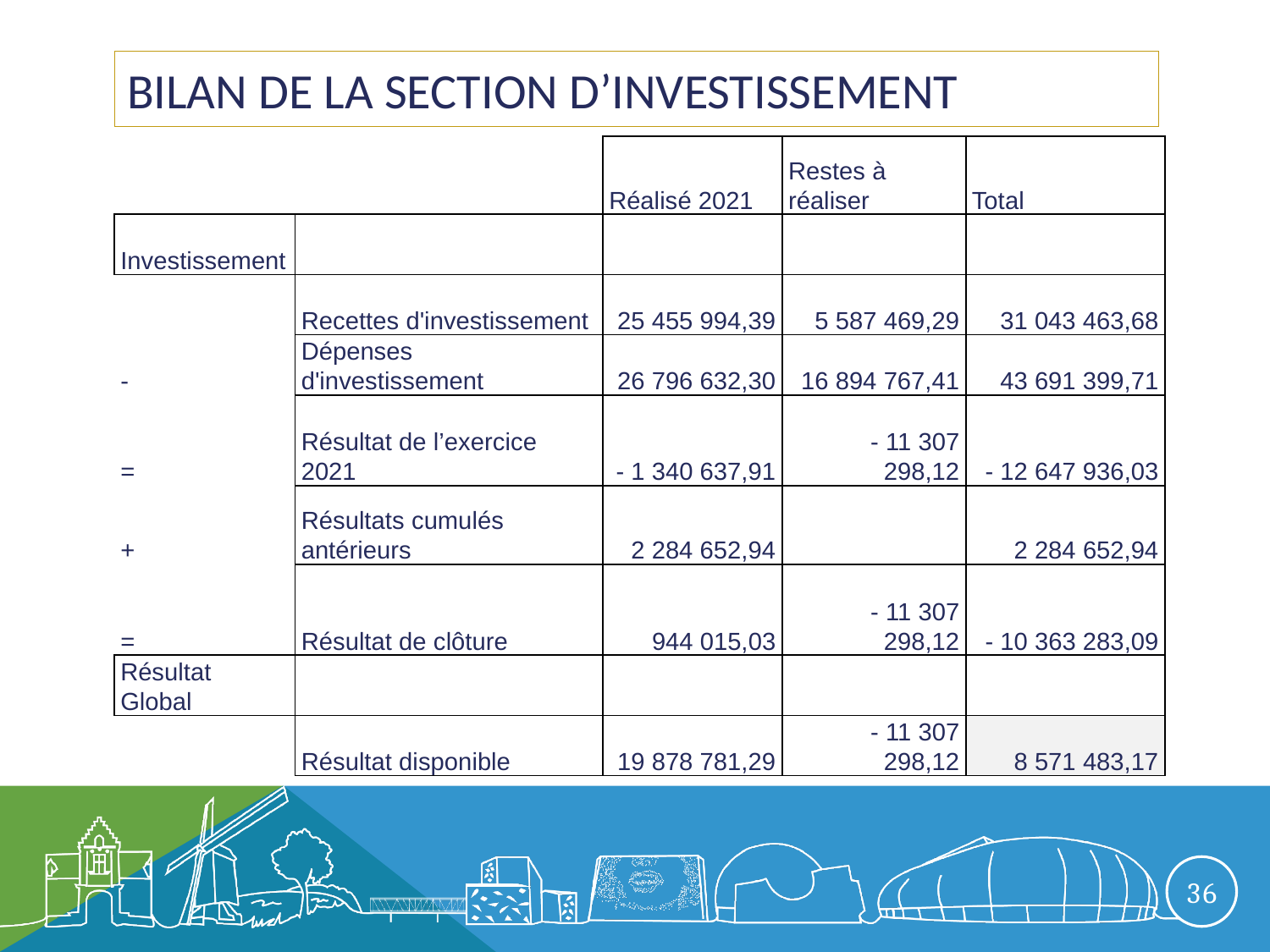

# Bilan de la Section d’investissement
|  |  | Réalisé 2021 | Restes à réaliser | Total |
| --- | --- | --- | --- | --- |
| Investissement |  |  |  |  |
|  | Recettes d'investissement | 25 455 994,39 | 5 587 469,29 | 31 043 463,68 |
| - | Dépenses d'investissement | 26 796 632,30 | 16 894 767,41 | 43 691 399,71 |
| = | Résultat de l’exercice 2021 | - 1 340 637,91 | - 11 307 298,12 | - 12 647 936,03 |
| + | Résultats cumulés antérieurs | 2 284 652,94 |  | 2 284 652,94 |
| = | Résultat de clôture | 944 015,03 | - 11 307 298,12 | - 10 363 283,09 |
| Résultat Global |  |  |  |  |
|  | Résultat disponible | 19 878 781,29 | - 11 307 298,12 | 8 571 483,17 |
36